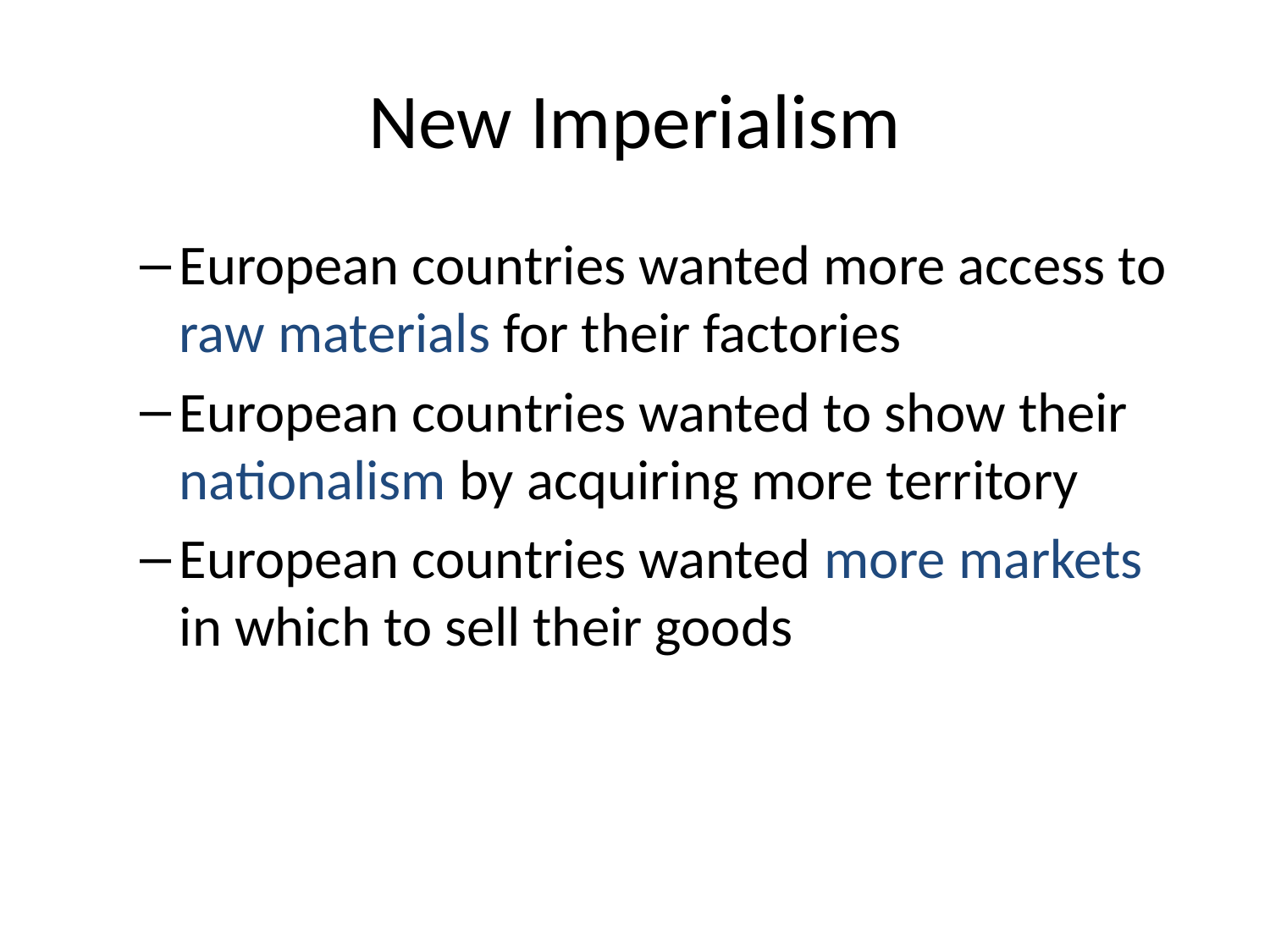

# New Imperialism
European countries wanted more access to raw materials for their factories
European countries wanted to show their nationalism by acquiring more territory
European countries wanted more markets in which to sell their goods